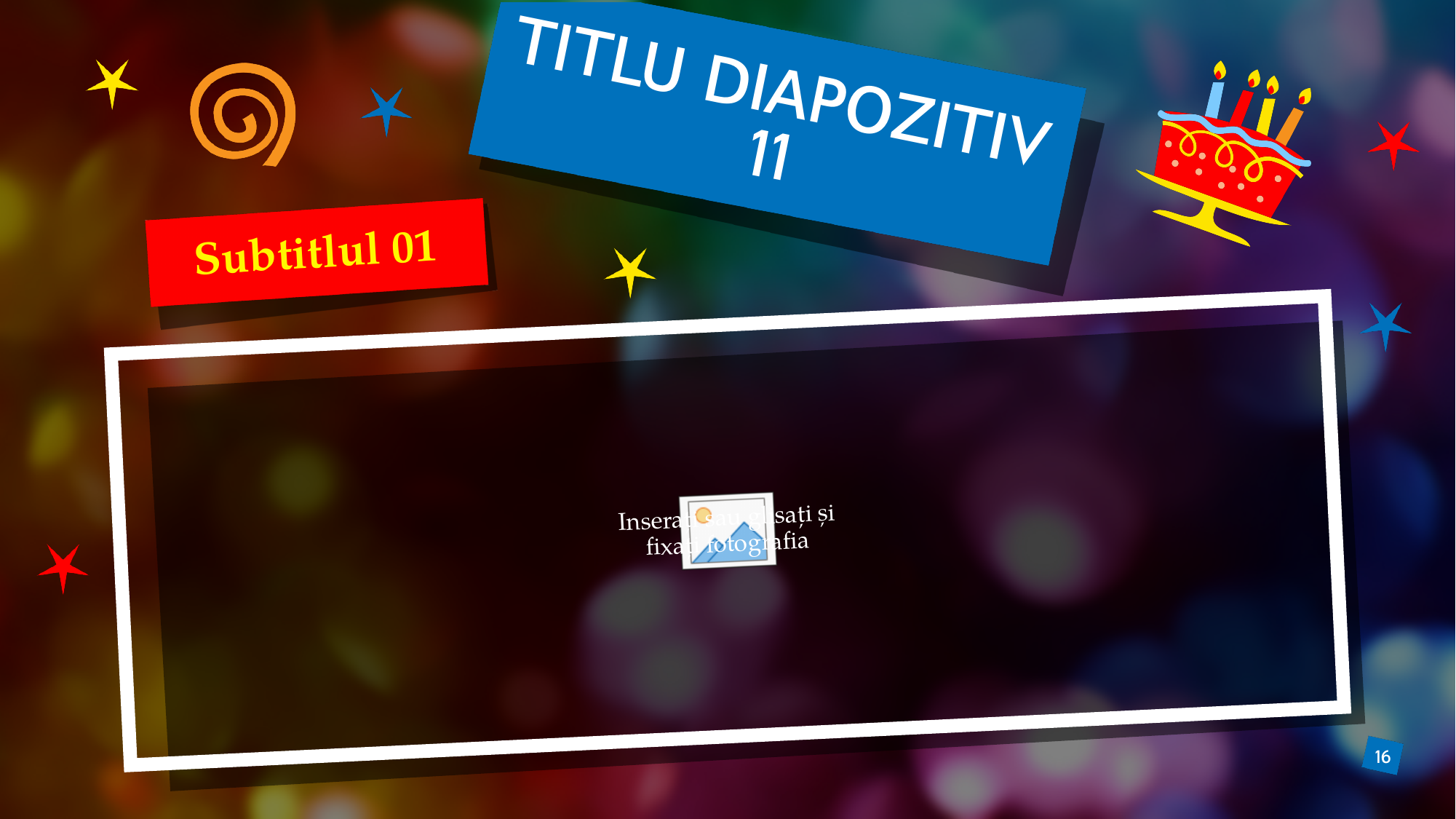

# TITLU DIAPOZITIV 11
Subtitlul 01

16